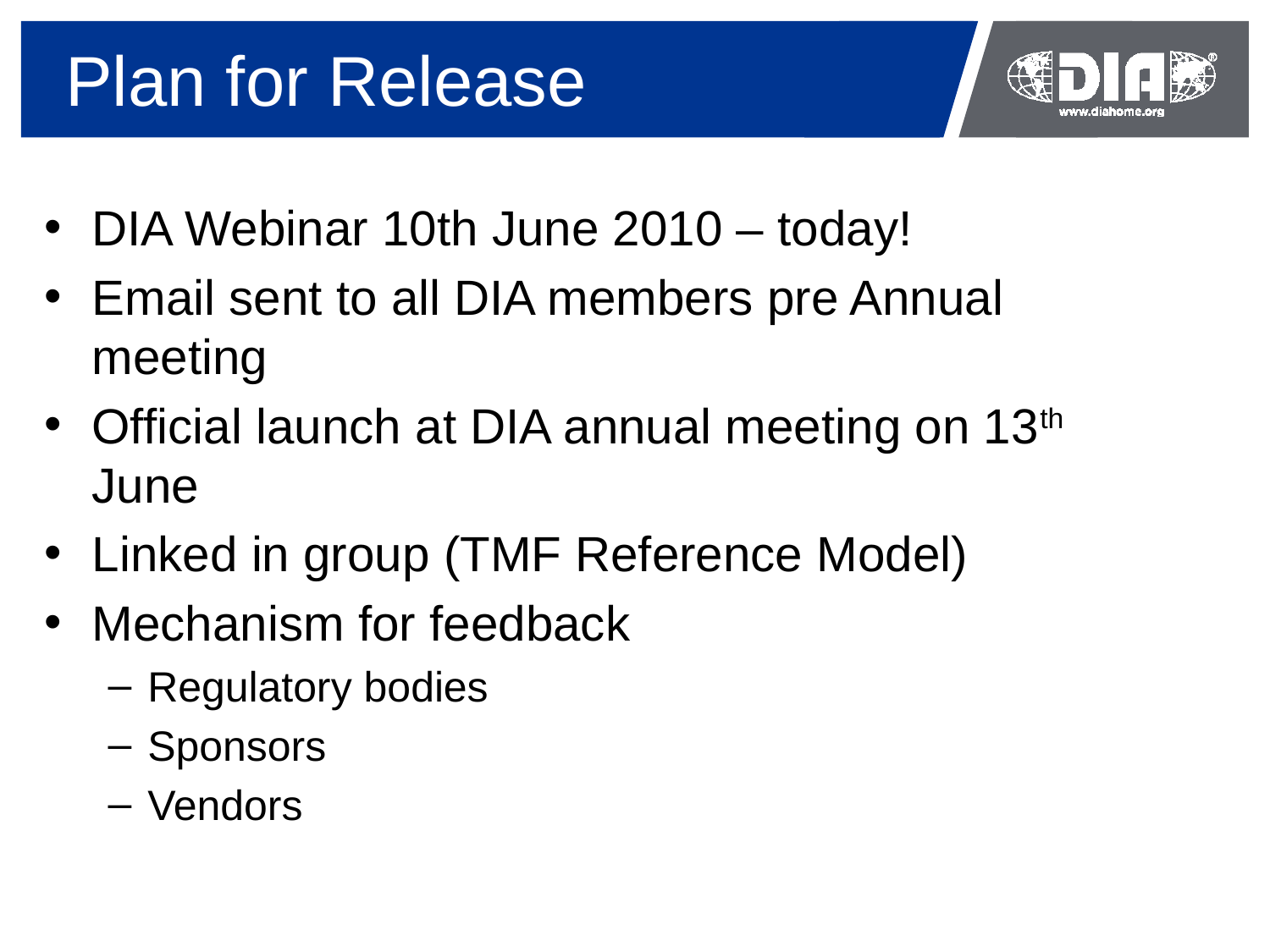

Plan for Release
DIA Webinar 10th June 2010 – today!
Email sent to all DIA members pre Annual meeting
Official launch at DIA annual meeting on 13th June
Linked in group (TMF Reference Model)
Mechanism for feedback
Regulatory bodies
Sponsors
Vendors